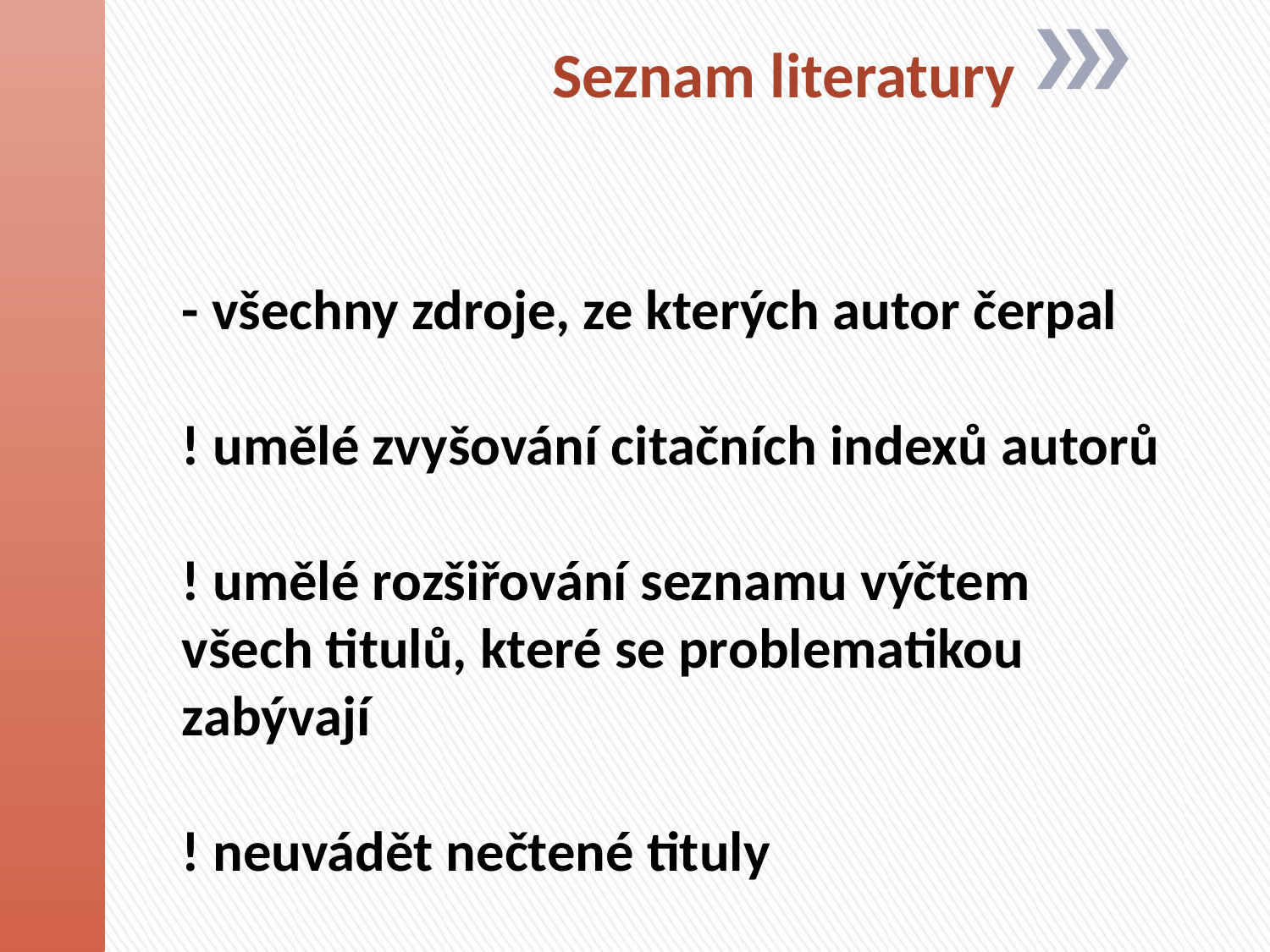

Seznam literatury
# - všechny zdroje, ze kterých autor čerpal ! umělé zvyšování citačních indexů autorů ! umělé rozšiřování seznamu výčtem všech titulů, které se problematikou zabývají ! neuvádět nečtené tituly